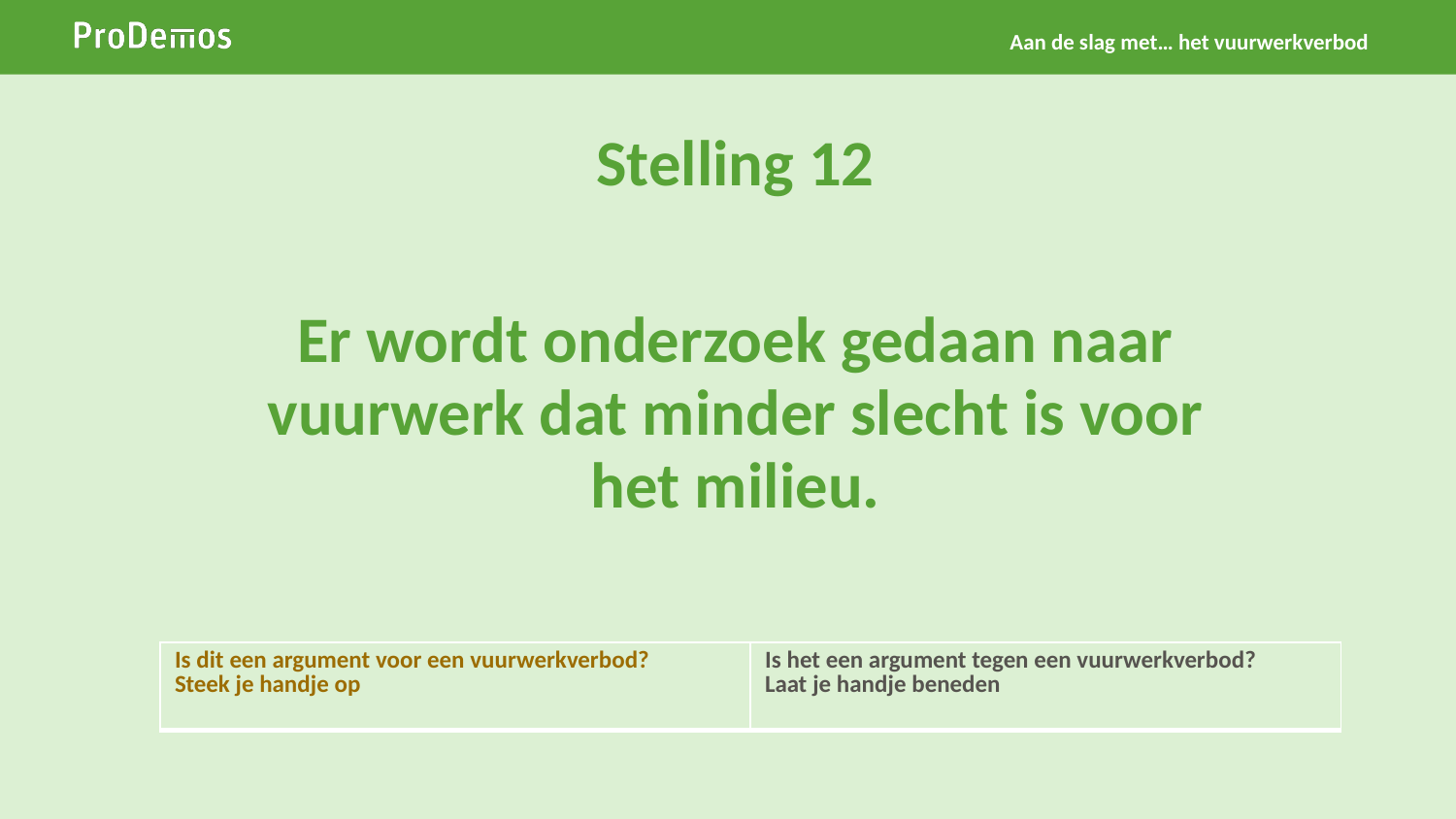

Aan de slag met… het vuurwerkverbod
Stelling 12
# Er wordt onderzoek gedaan naar vuurwerk dat minder slecht is voor het milieu.
| Is dit een argument voor een vuurwerkverbod? Steek je handje op | Is het een argument tegen een vuurwerkverbod? Laat je handje beneden |
| --- | --- |